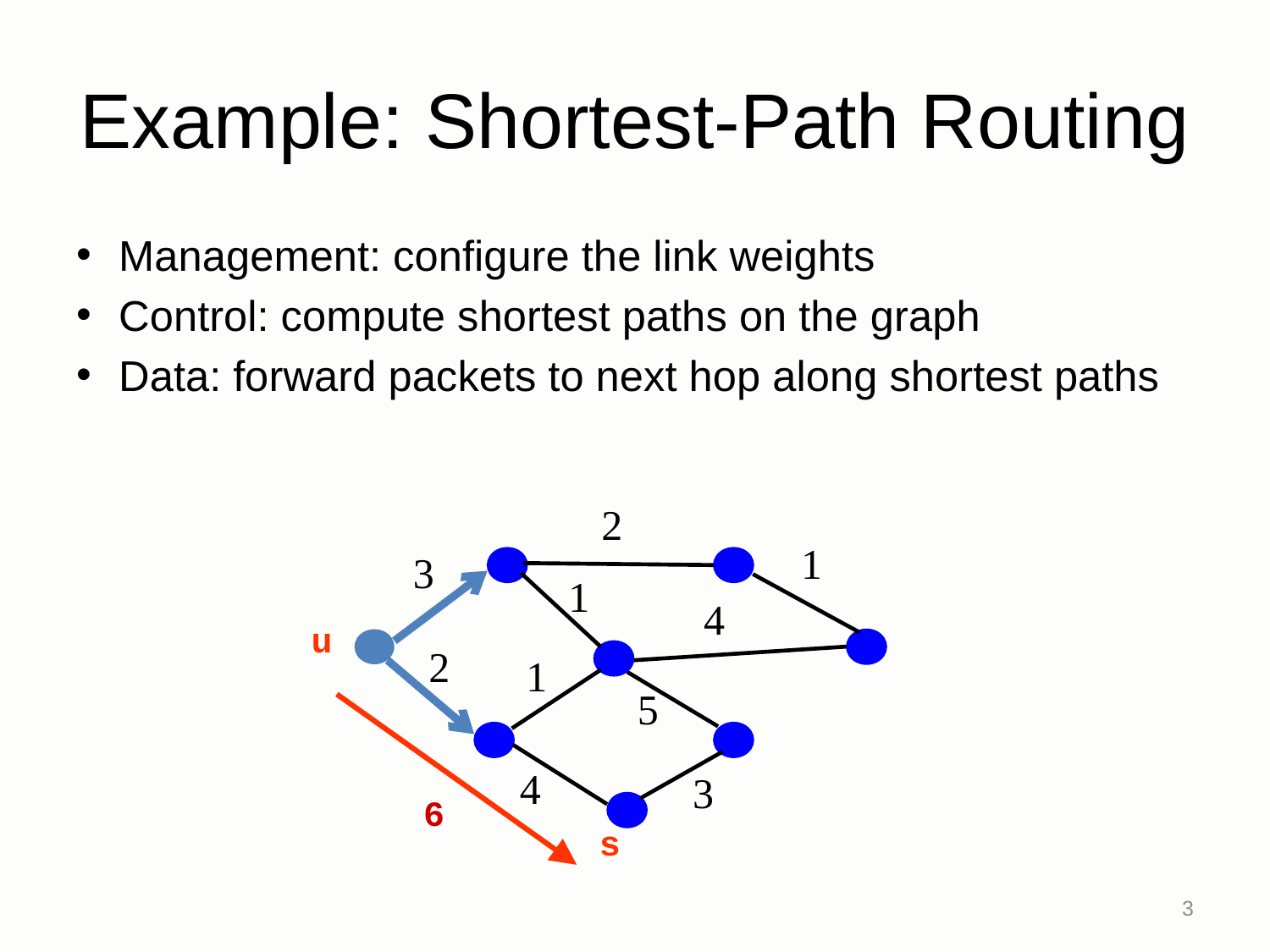

# Example: Shortest-Path Routing
Management: configure the link weights
Control: compute shortest paths on the graph
Data: forward packets to next hop along shortest paths
2
1
3

1

4
u

2

1

5

4
3
6

s
3